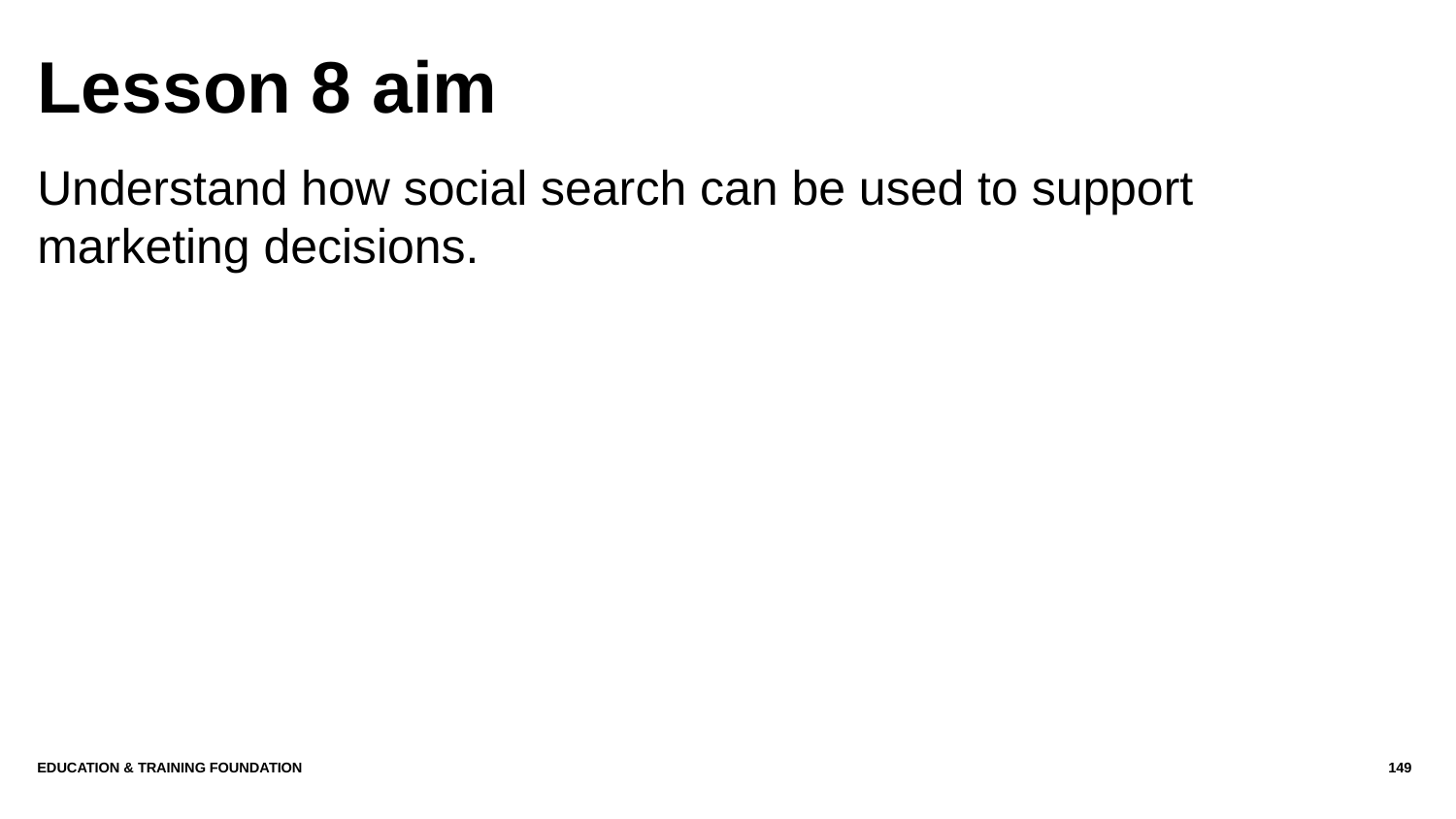

# Lesson 8 aim
Understand how social search can be used to support marketing decisions.
Education & Training Foundation
149